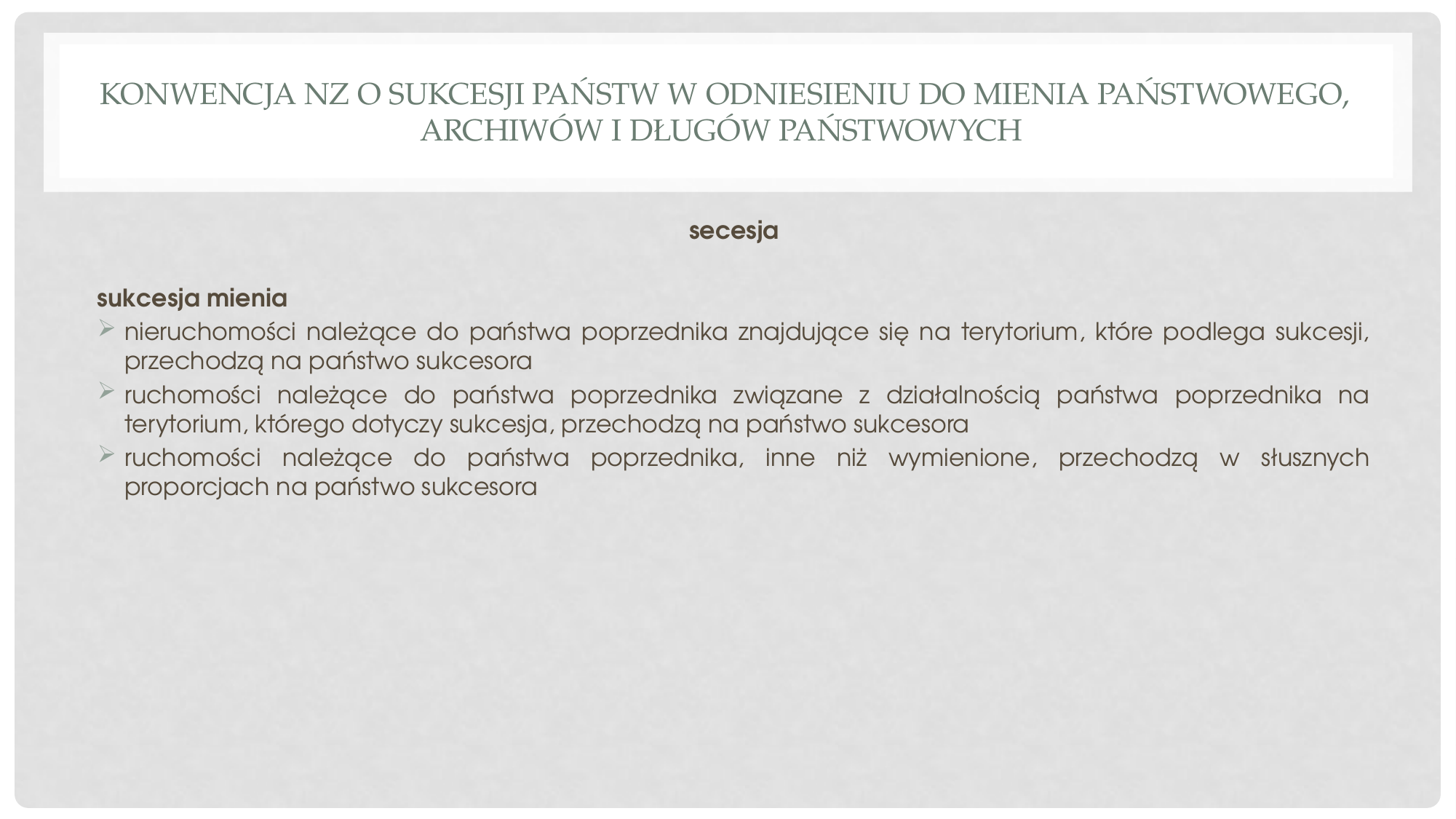

# Konwencja NZ o sukcesji państw w odniesieniu do mienia państwowego, archiwów i długów państwowych
secesja

sukcesja mienia
nieruchomości należące do państwa poprzednika znajdujące się na terytorium, które podlega sukcesji, przechodzą na państwo sukcesora
ruchomości należące do państwa poprzednika związane z działalnością państwa poprzednika na terytorium, którego dotyczy sukcesja, przechodzą na państwo sukcesora
ruchomości należące do państwa poprzednika, inne niż wymienione, przechodzą w słusznych proporcjach na państwo sukcesora